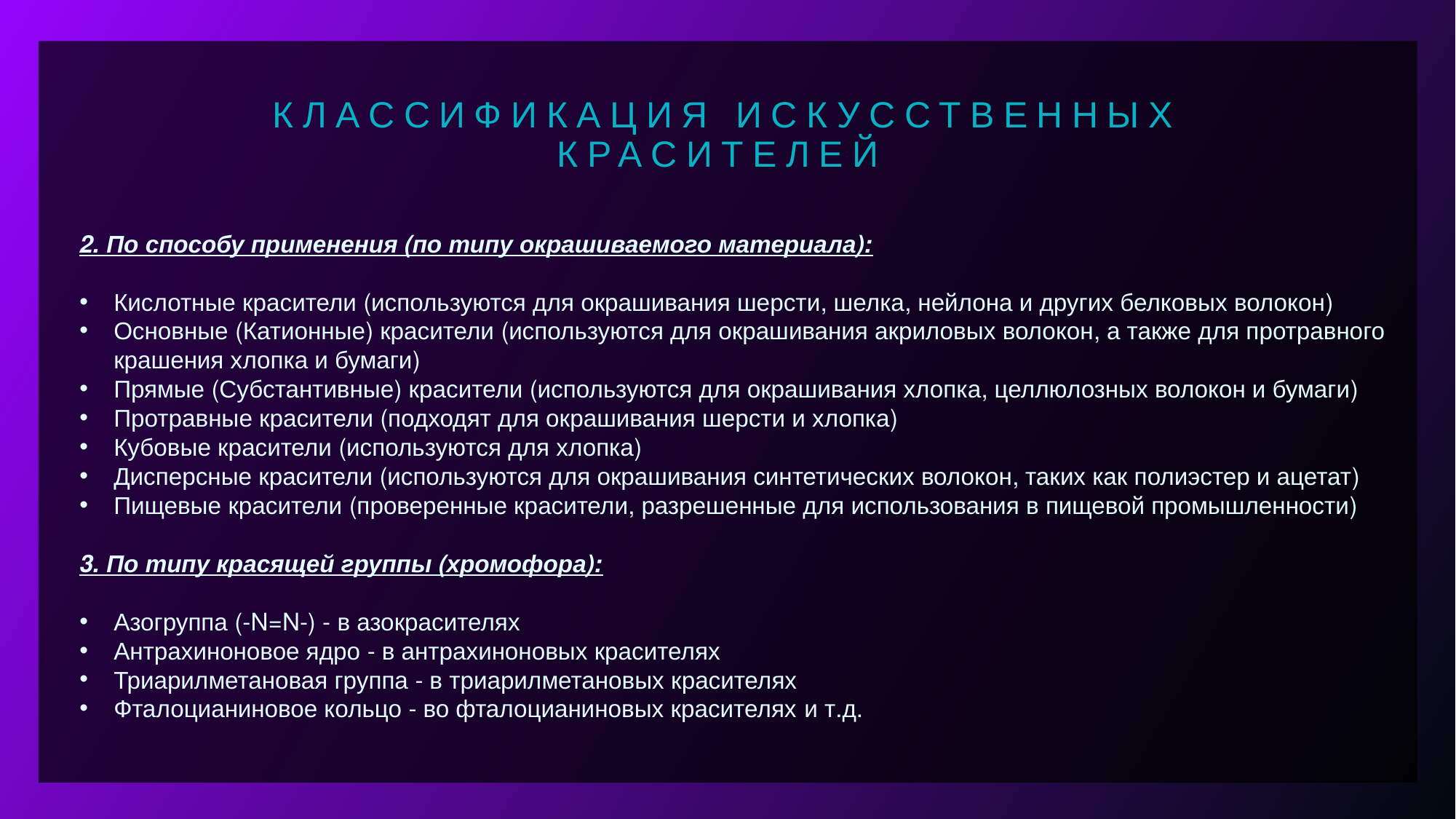

Классификация искусственных красителей
2. По способу применения (по типу окрашиваемого материала):

Кислотные красители (используются для окрашивания шерсти, шелка, нейлона и других белковых волокон)
Основные (Катионные) красители (используются для окрашивания акриловых волокон, а также для протравного крашения хлопка и бумаги)
Прямые (Субстантивные) красители (используются для окрашивания хлопка, целлюлозных волокон и бумаги)
Протравные красители (подходят для окрашивания шерсти и хлопка)
Кубовые красители (используются для хлопка)
Дисперсные красители (используются для окрашивания синтетических волокон, таких как полиэстер и ацетат)
Пищевые красители (проверенные красители, разрешенные для использования в пищевой промышленности)

3. По типу красящей группы (хромофора):

Азогруппа (-N=N-) - в азокрасителях
﻿﻿Антрахиноновое ядро - в антрахиноновых красителях
﻿﻿Триарилметановая группа - в триарилметановых красителях
﻿﻿Фталоцианиновое кольцо - во фталоцианиновых красителях ﻿﻿и т.д.